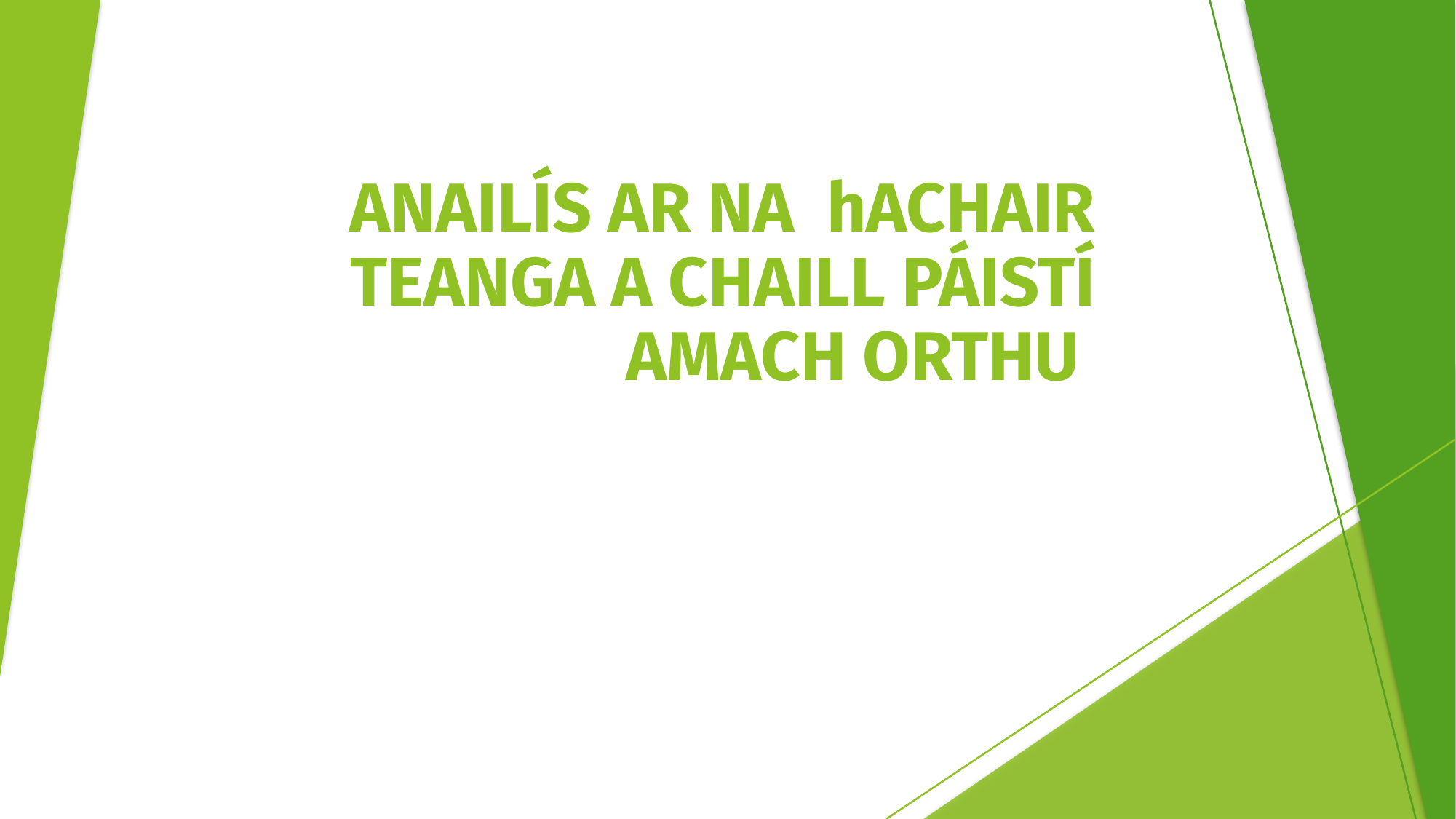

# ANAILÍS AR NA  hACHAIR TEANGA A CHAILL PÁISTÍ AMACH ORTHU